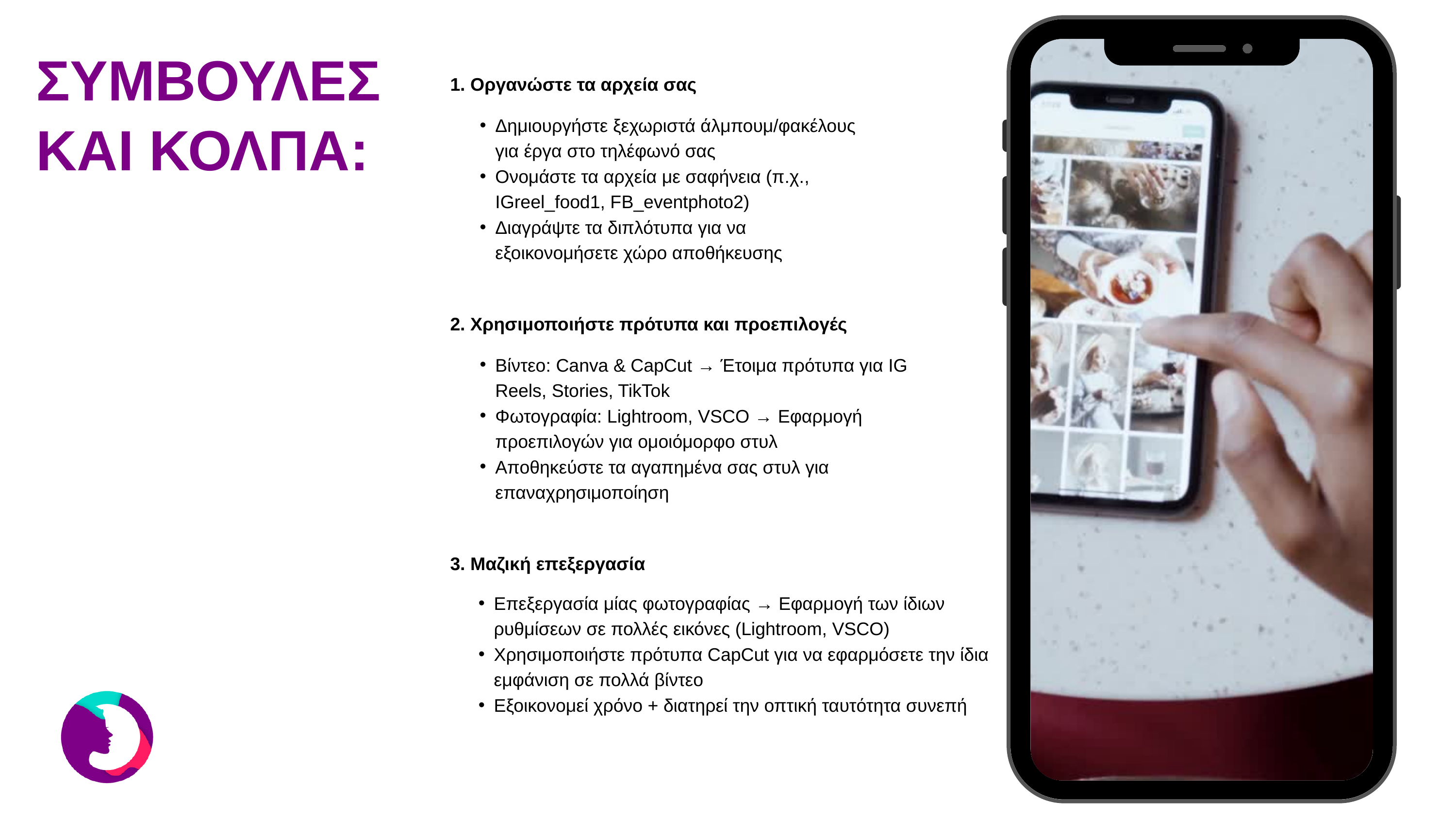

ΣΥΜΒΟΥΛΕΣ ΚΑΙ ΚΟΛΠΑ:
1. Οργανώστε τα αρχεία σας
Δημιουργήστε ξεχωριστά άλμπουμ/φακέλους για έργα στο τηλέφωνό σας
Ονομάστε τα αρχεία με σαφήνεια (π.χ., IGreel_food1, FB_eventphoto2)
Διαγράψτε τα διπλότυπα για να εξοικονομήσετε χώρο αποθήκευσης
2. Χρησιμοποιήστε πρότυπα και προεπιλογές
Βίντεο: Canva & CapCut → Έτοιμα πρότυπα για IG Reels, Stories, TikTok
Φωτογραφία: Lightroom, VSCO → Εφαρμογή προεπιλογών για ομοιόμορφο στυλ
Αποθηκεύστε τα αγαπημένα σας στυλ για επαναχρησιμοποίηση
3. Μαζική επεξεργασία
Επεξεργασία μίας φωτογραφίας → Εφαρμογή των ίδιων ρυθμίσεων σε πολλές εικόνες (Lightroom, VSCO)
Χρησιμοποιήστε πρότυπα CapCut για να εφαρμόσετε την ίδια εμφάνιση σε πολλά βίντεο
Εξοικονομεί χρόνο + διατηρεί την οπτική ταυτότητα συνεπή